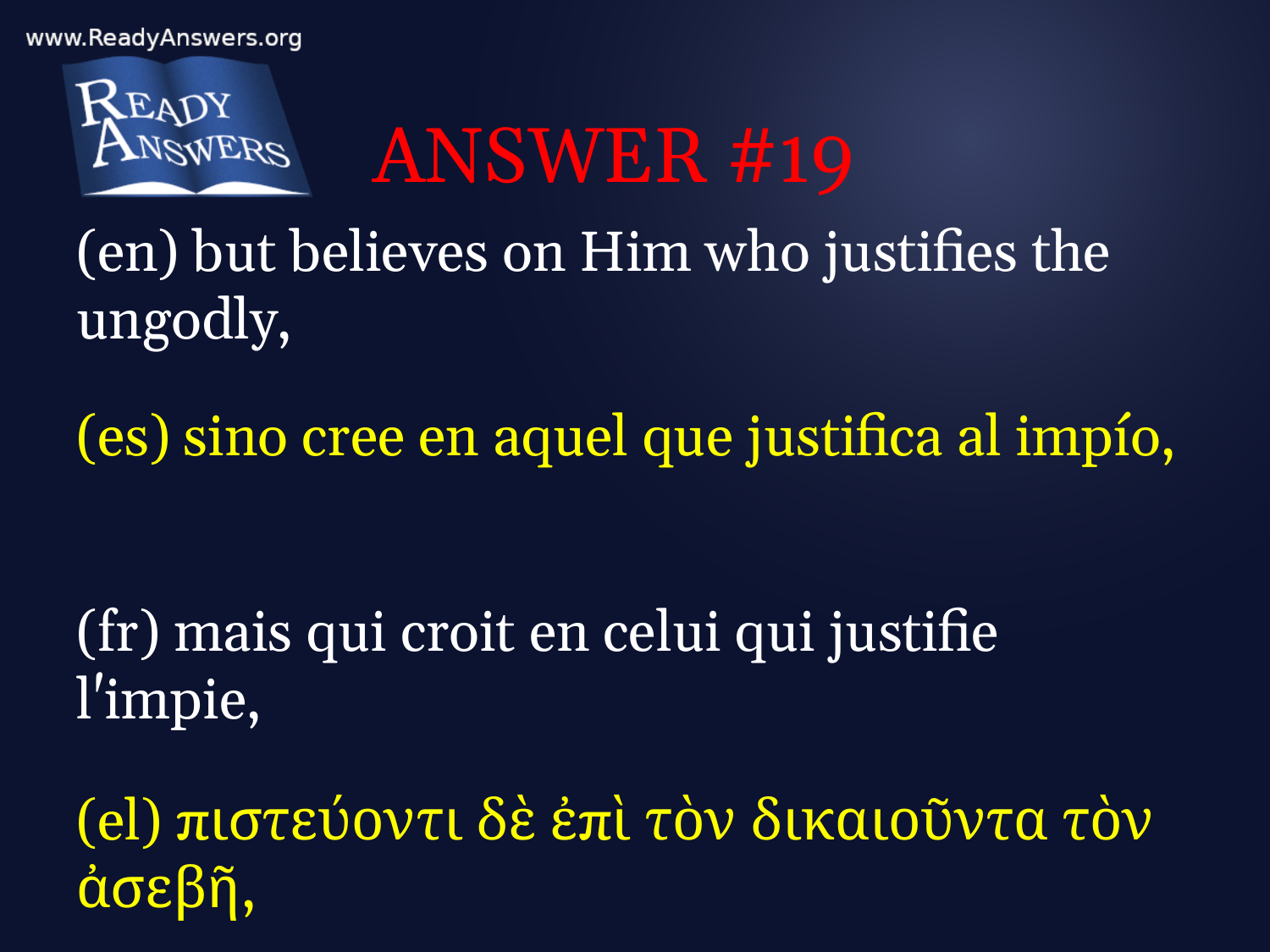

# ANSWER #19
(en) but believes on Him who justifies the ungodly,
(es) sino cree en aquel que justifica al impío,
(fr) mais qui croit en celui qui justifie l'impie,
(el) πιστεύοντι δὲ ἐπὶ τὸν δικαιοῦντα τὸν ἀσεβῆ,